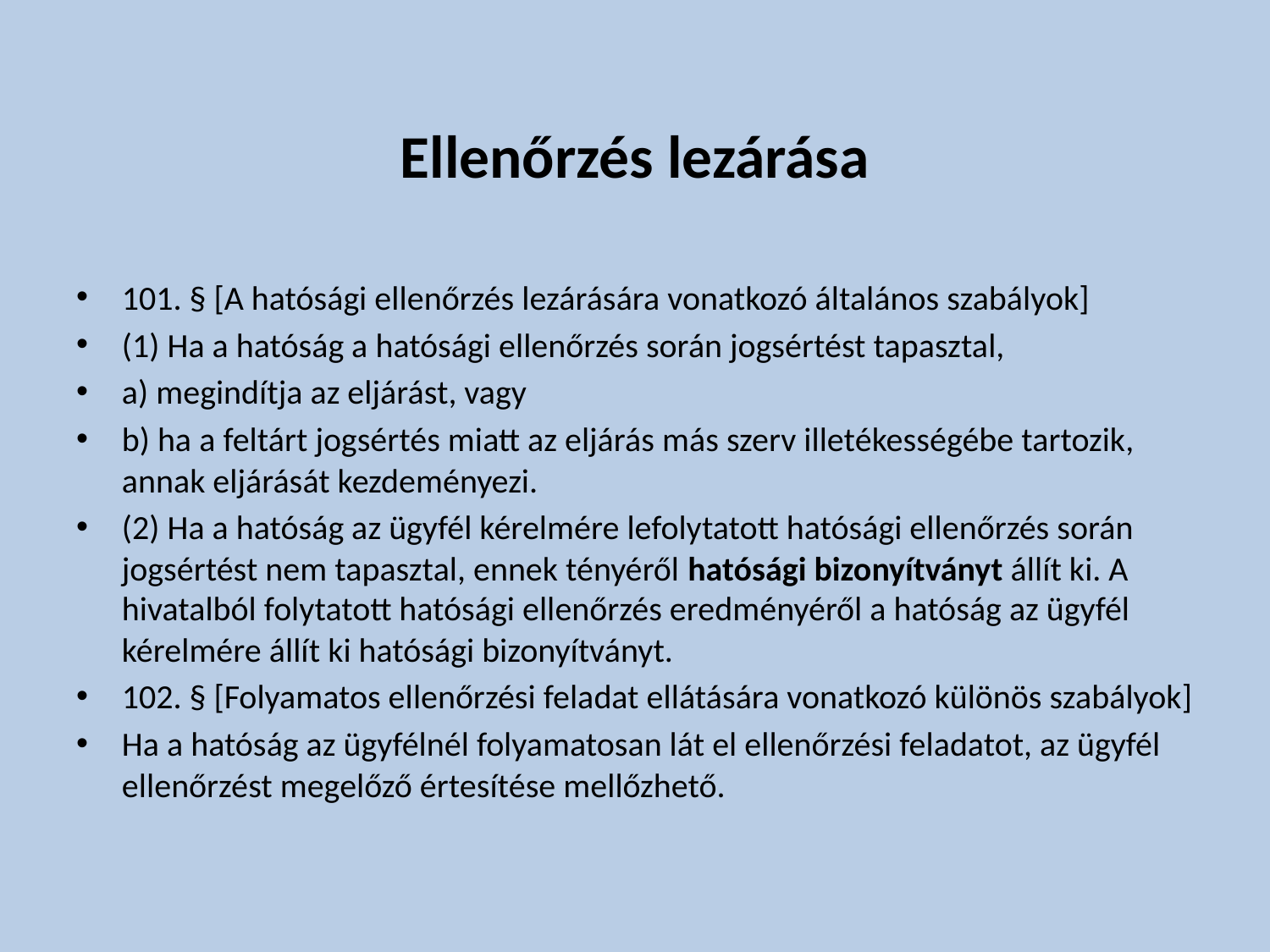

# Ellenőrzés lezárása

101. § [A hatósági ellenőrzés lezárására vonatkozó általános szabályok]
(1) Ha a hatóság a hatósági ellenőrzés során jogsértést tapasztal,
a) megindítja az eljárást, vagy
b) ha a feltárt jogsértés miatt az eljárás más szerv illetékességébe tartozik, annak eljárását kezdeményezi.
(2) Ha a hatóság az ügyfél kérelmére lefolytatott hatósági ellenőrzés során jogsértést nem tapasztal, ennek tényéről hatósági bizonyítványt állít ki. A hivatalból folytatott hatósági ellenőrzés eredményéről a hatóság az ügyfél kérelmére állít ki hatósági bizonyítványt.
102. § [Folyamatos ellenőrzési feladat ellátására vonatkozó különös szabályok]
Ha a hatóság az ügyfélnél folyamatosan lát el ellenőrzési feladatot, az ügyfél ellenőrzést megelőző értesítése mellőzhető.